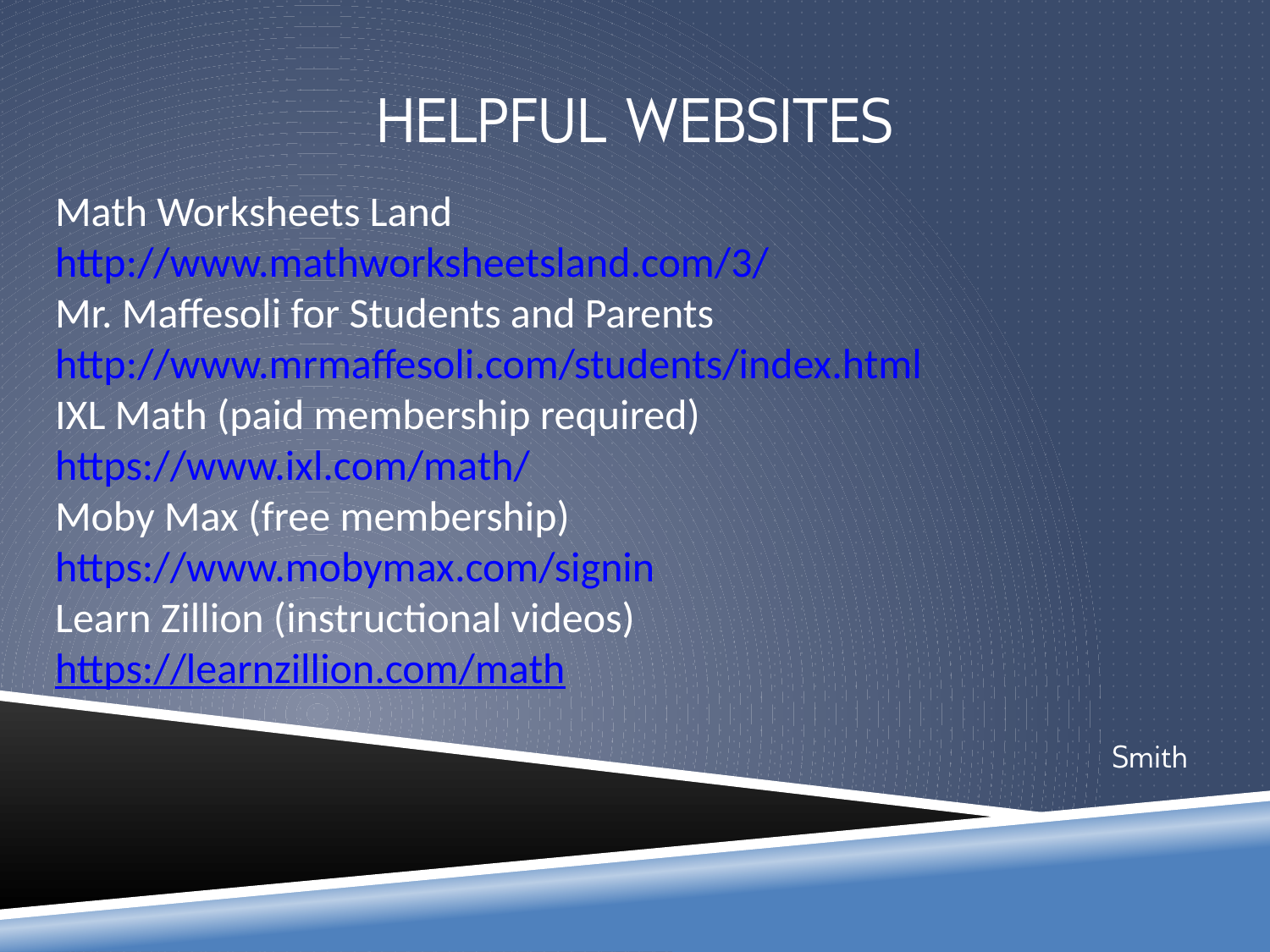

# Helpful websites
Math Worksheets Land
http://www.mathworksheetsland.com/3/
Mr. Maffesoli for Students and Parents
http://www.mrmaffesoli.com/students/index.html
IXL Math (paid membership required)
https://www.ixl.com/math/
Moby Max (free membership)
https://www.mobymax.com/signin
Learn Zillion (instructional videos)
https://learnzillion.com/math

Smith